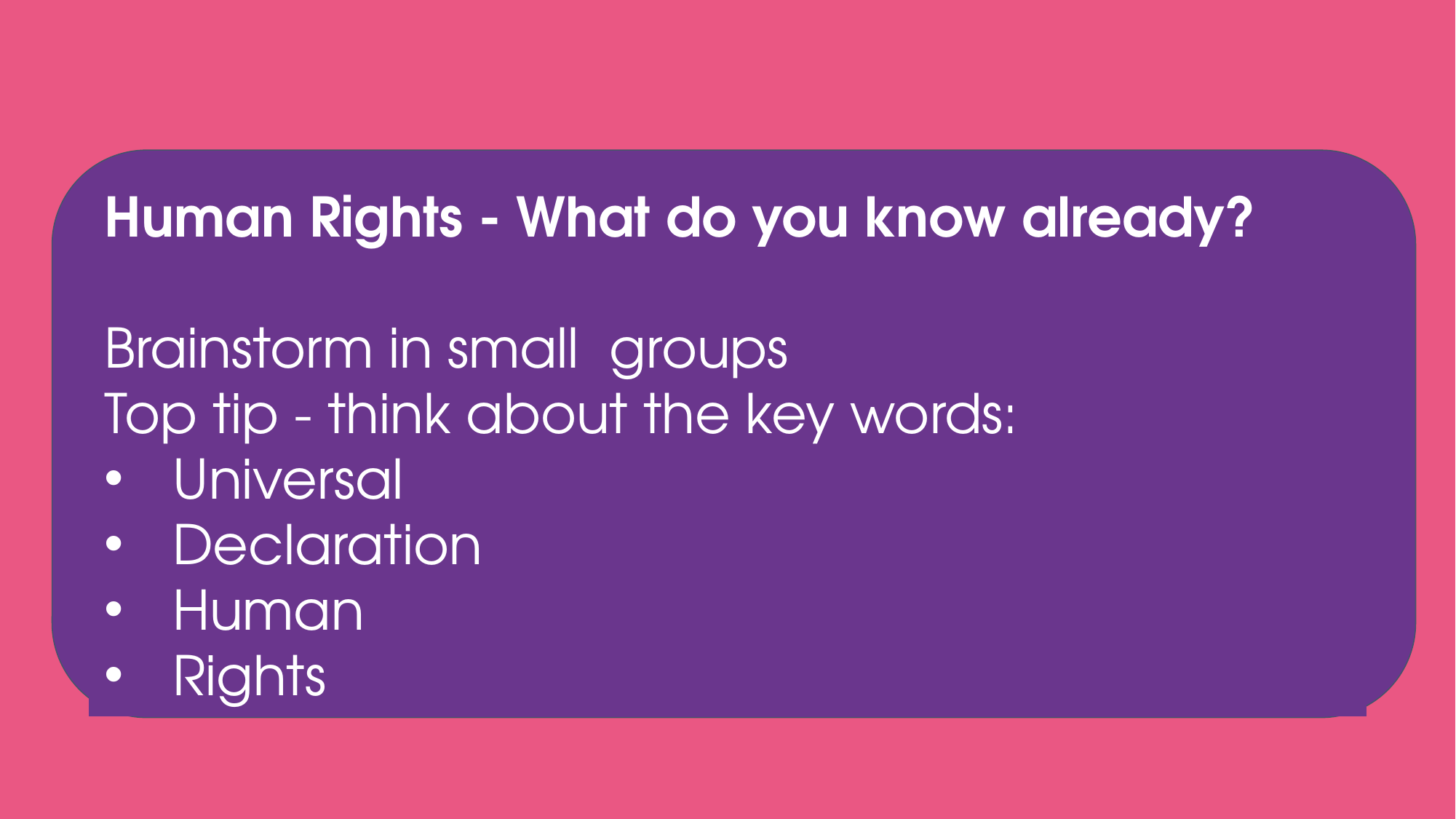

Human Rights - What do you know already?

Brainstorm in small  groups
Top tip - think about the key words:
Universal
Declaration
Human
Rights